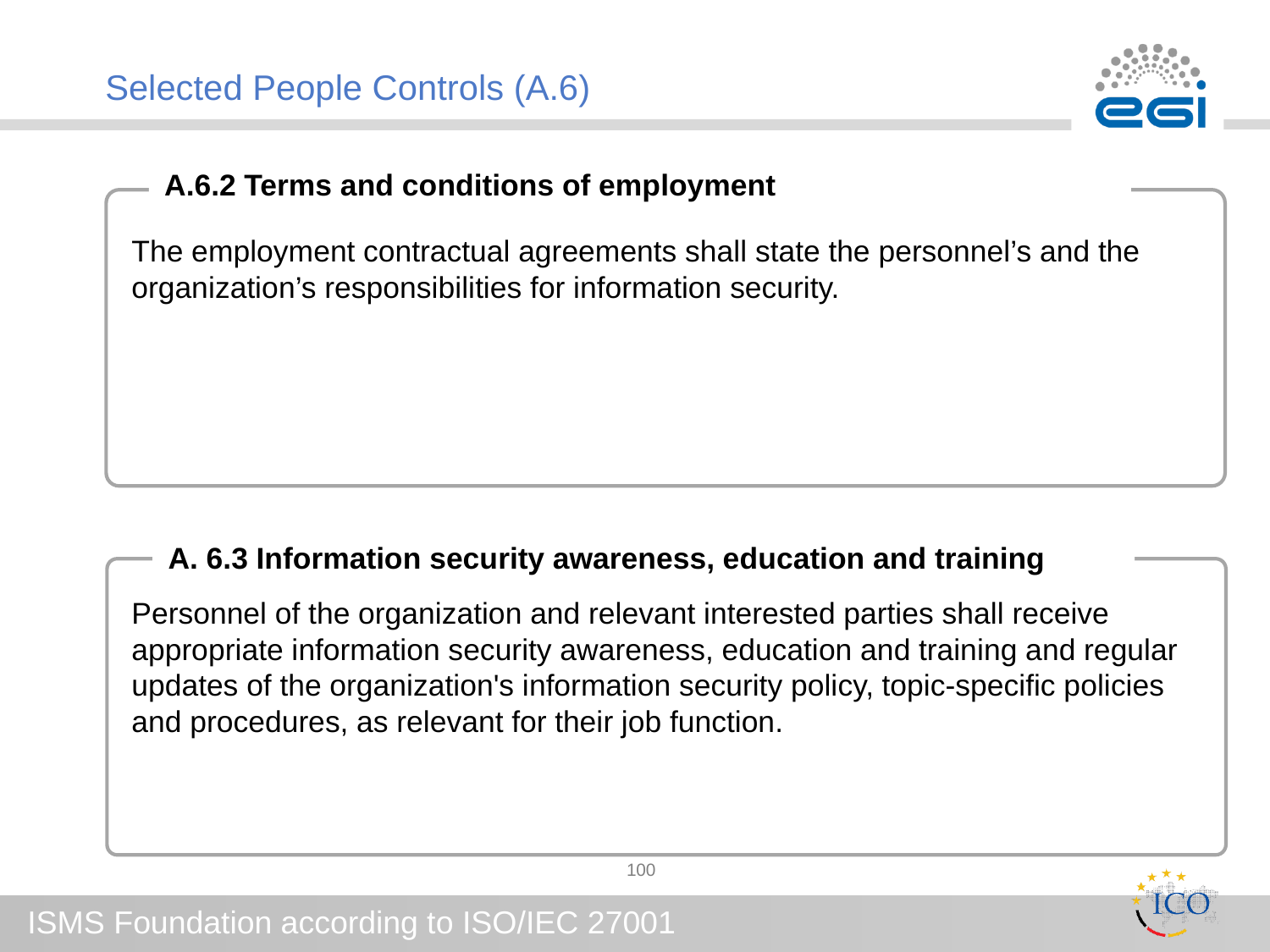

# Selected People Controls (A.6)
A.6.2 Terms and conditions of employment
The employment contractual agreements shall state the personnel’s and the organization’s responsibilities for information security.

Personnel of the organization and relevant interested parties shall receive appropriate information security awareness, education and training and regular updates of the organization's information security policy, topic-specific policies and procedures, as relevant for their job function.
A. 6.3 Information security awareness, education and training